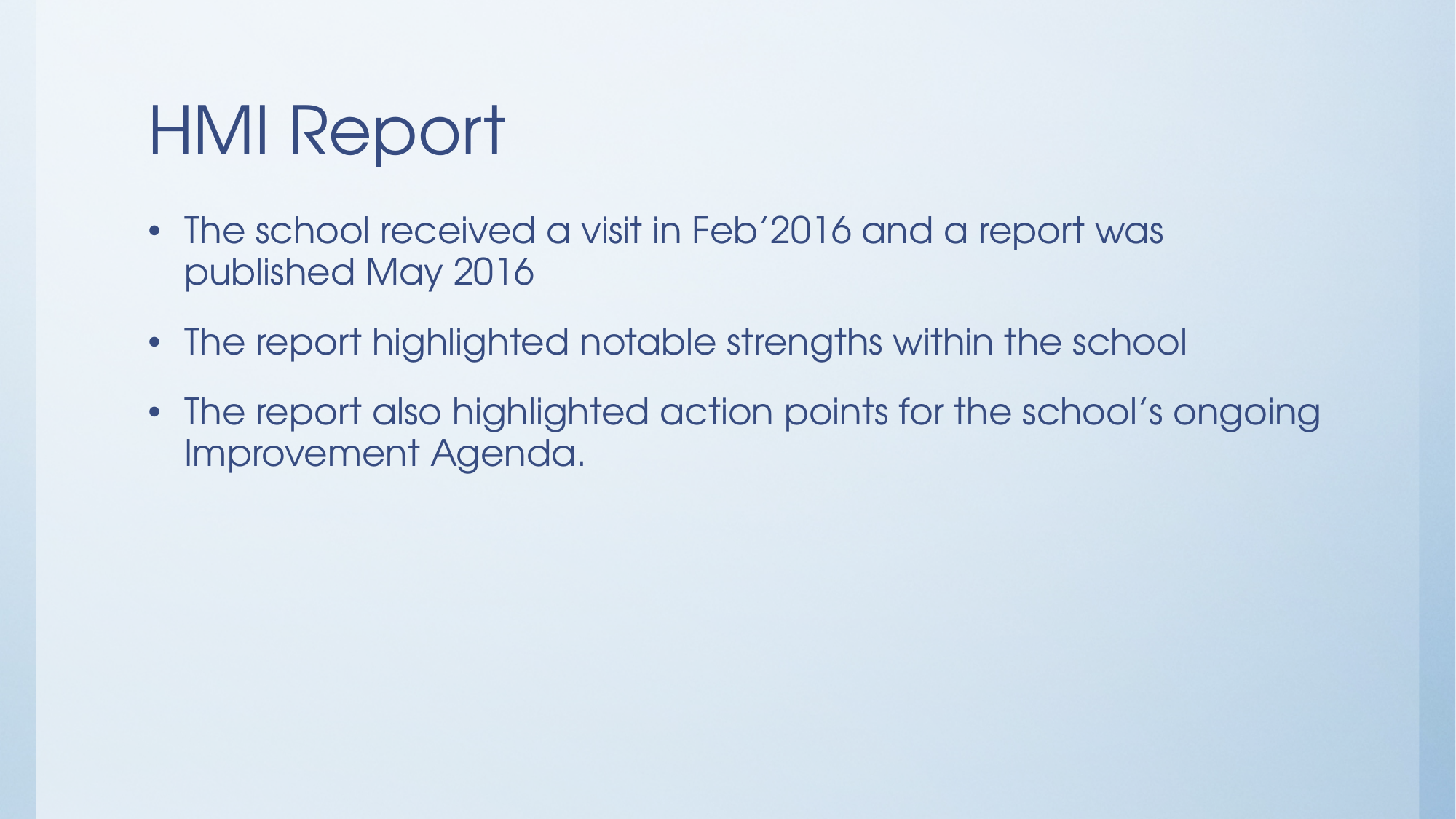

# HMI Report
The school received a visit in Feb’2016 and a report was published May 2016
The report highlighted notable strengths within the school
The report also highlighted action points for the school’s ongoing Improvement Agenda.